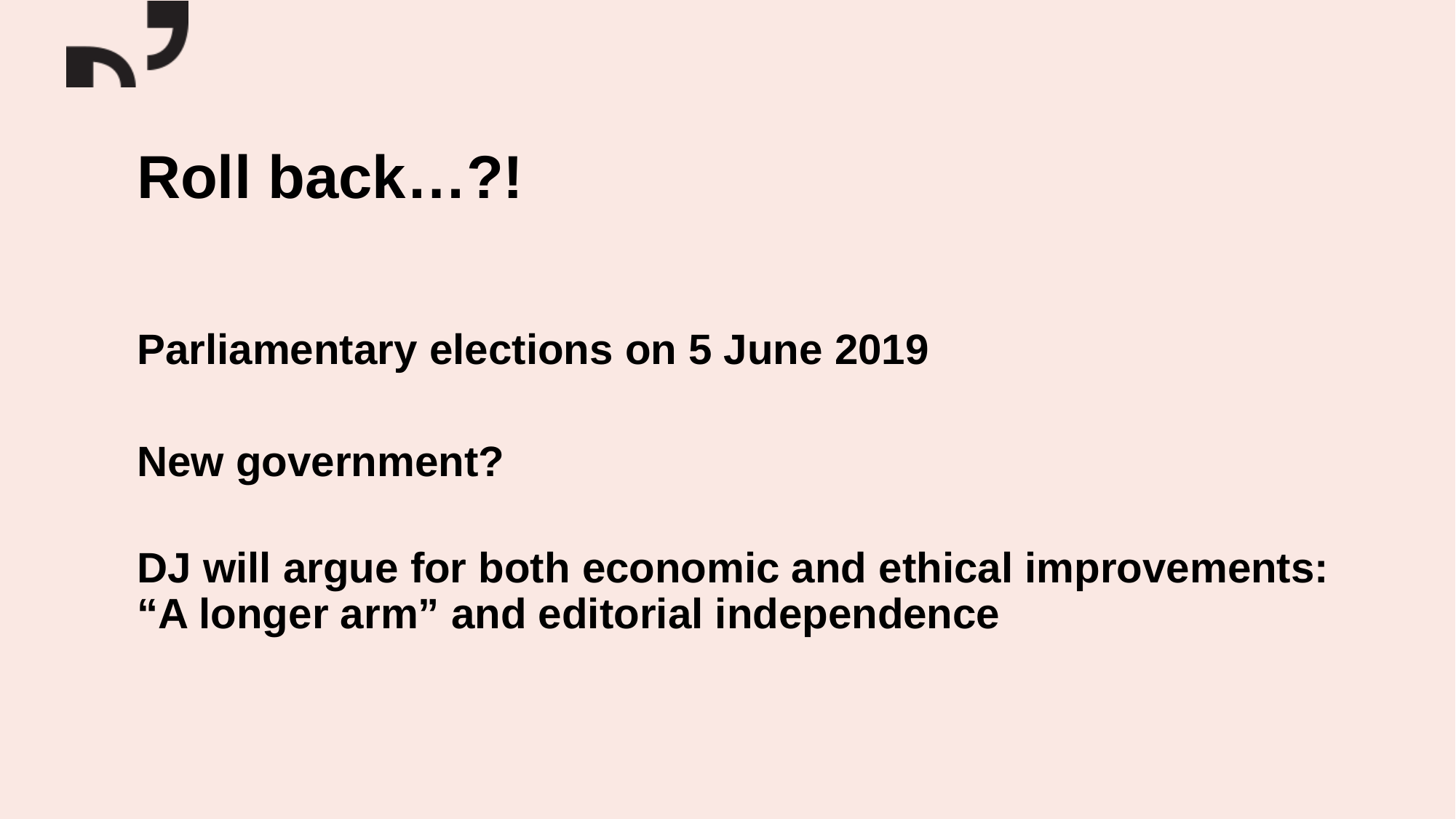

# Roll back…?!
Parliamentary elections on 5 June 2019
New government?
DJ will argue for both economic and ethical improvements:
“A longer arm” and editorial independence